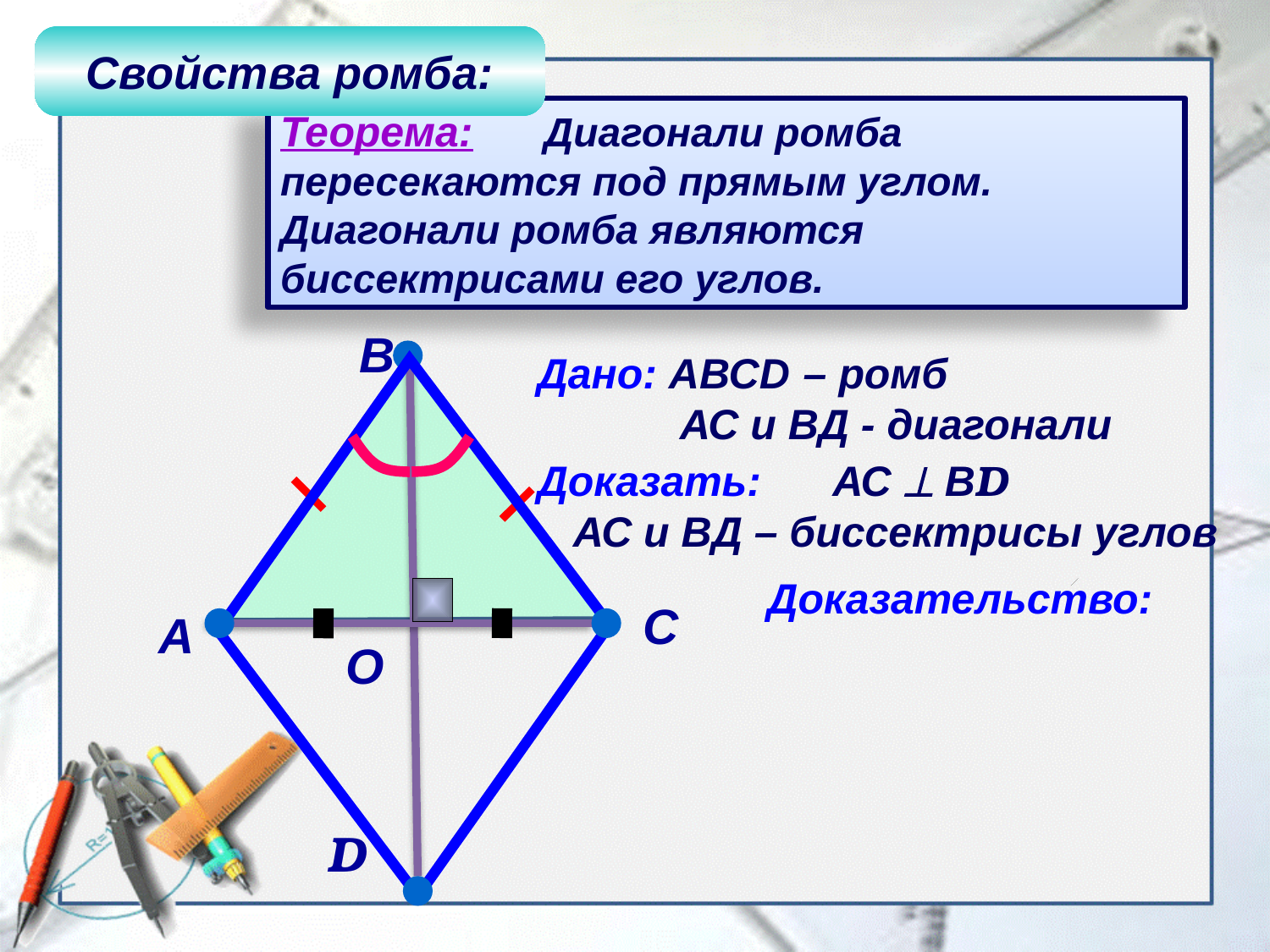

Свойства ромба:
Теорема:      Диагонали ромба пересекаются под прямым углом. Диагонали ромба являются биссектрисами его углов.
В

Дано: АВСD – ромб
            АС и ВД - диагонали

Доказать:      АС ⊥ ВD
   АС и ВД – биссектрисы углов
Доказательство:

С
А

О
D